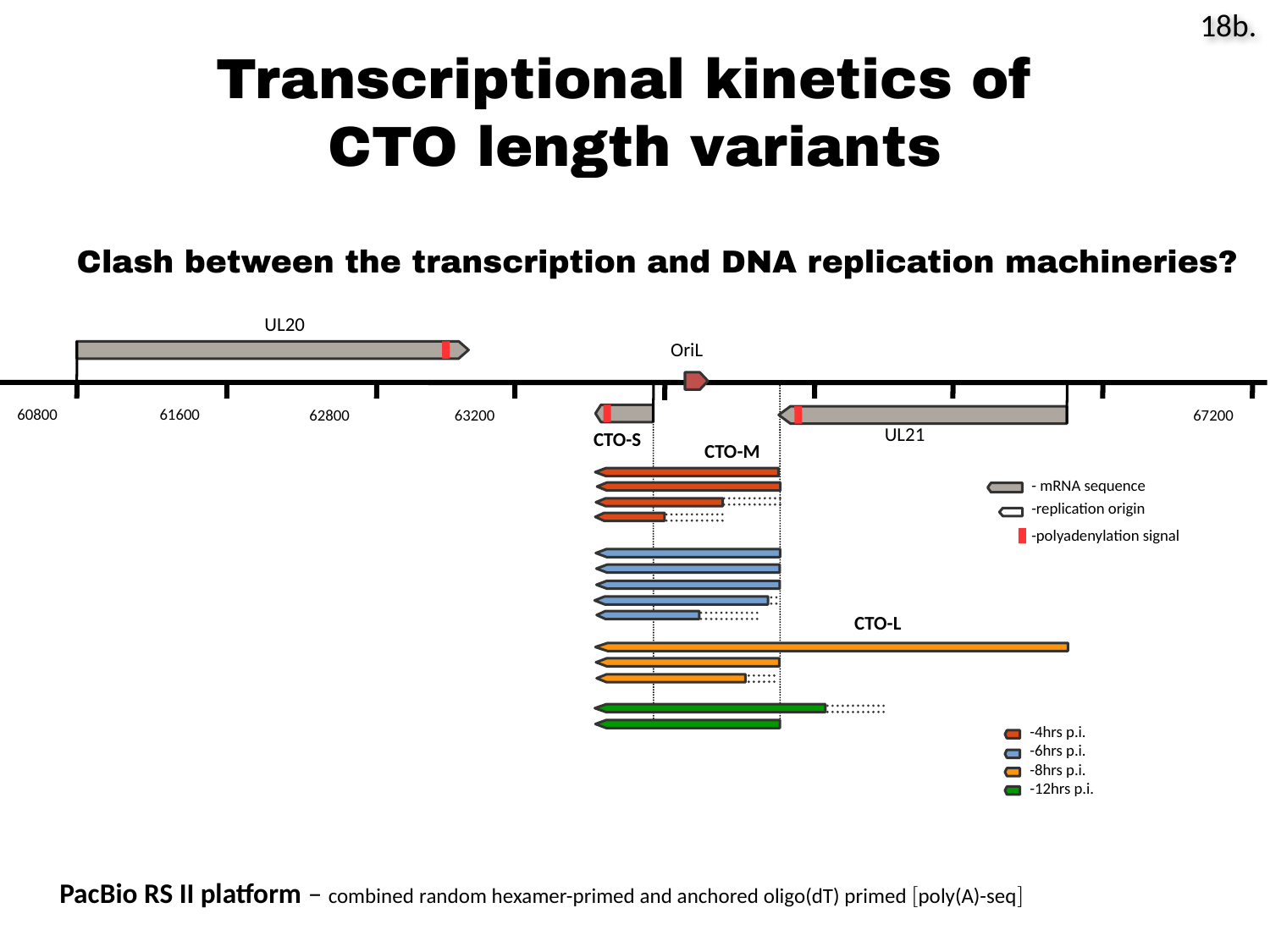

18b.
Transcriptional kinetics of
CTO length variants
Clash between the transcription and DNA replication machineries?
UL20
OriL

60800
61600
62800
63200
67200

UL21
CTO-S
CTO-M

- mRNA sequence

-replication origin

-polyadenylation signal

CTO-L

-4hrs p.i.

-6hrs p.i.

-8hrs p.i.

-12hrs p.i.

PacBio RS II platform – combined random hexamer-primed and anchored oligo(dT) primed [poly(A)-seq]